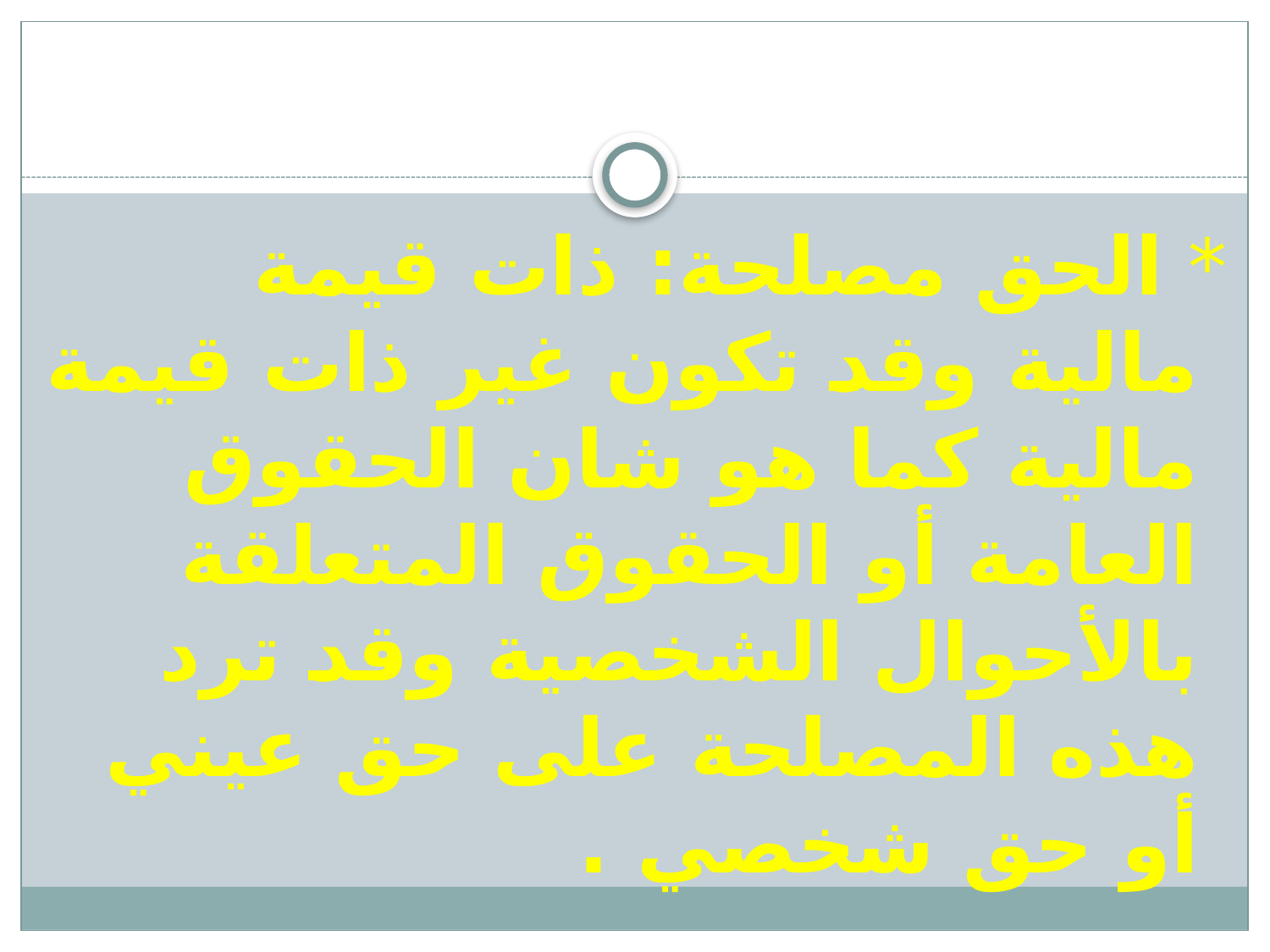

* الحق مصلحة: ذات قيمة مالية وقد تكون غير ذات قيمة مالية كما هو شان الحقوق العامة أو الحقوق المتعلقة بالأحوال الشخصية وقد ترد هذه المصلحة على حق عيني أو حق شخصي .